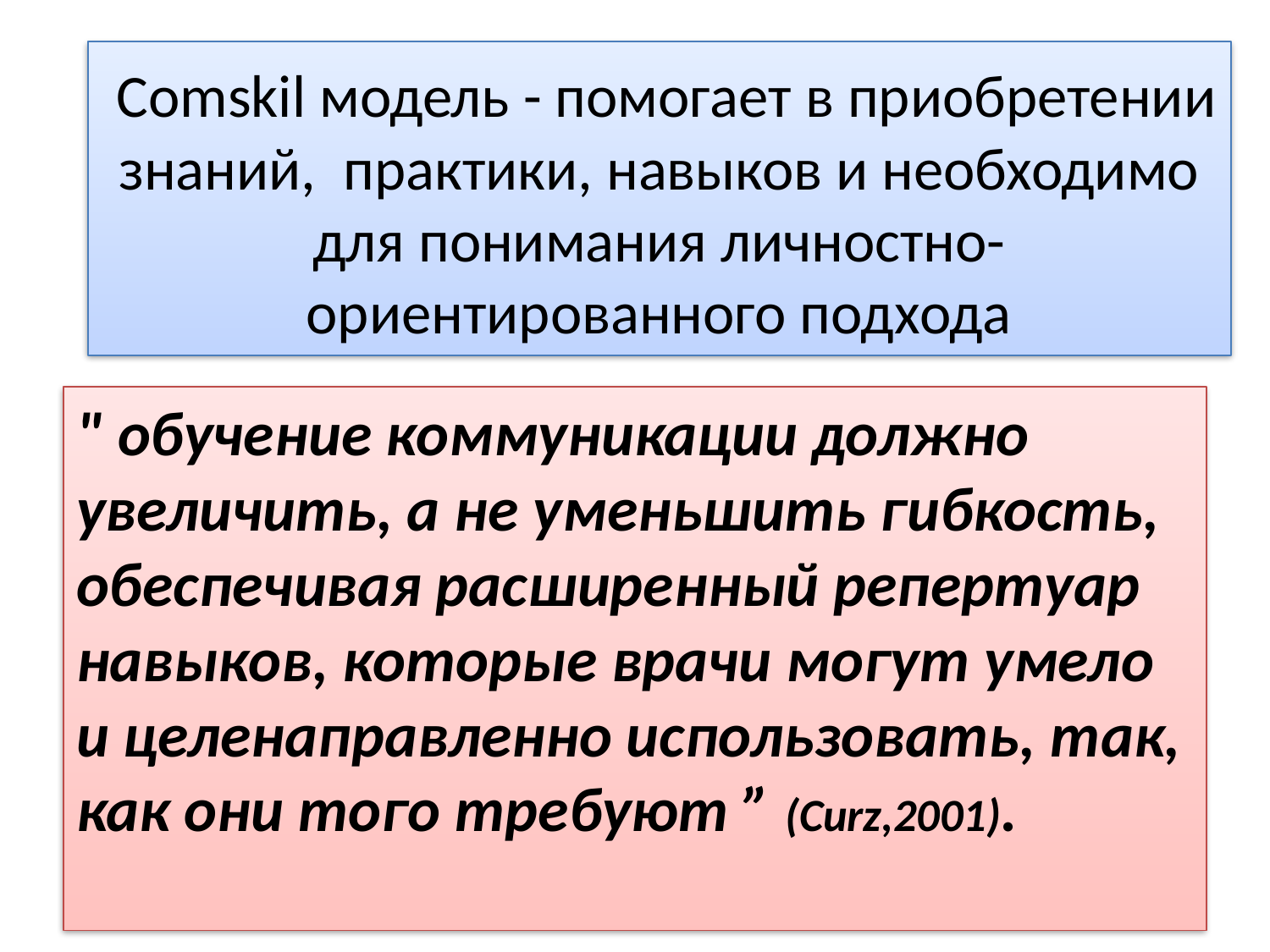

# Comskil модель - помогает в приобретении знаний,  практики, навыков и необходимо для понимания личностно-ориентированного подхода
" обучение коммуникации должно увеличить, а не уменьшить гибкость, обеспечивая расширенный репертуар навыков, которые врачи могут умело и целенаправленно использовать, так, как они того требуют ” (Curz,2001).